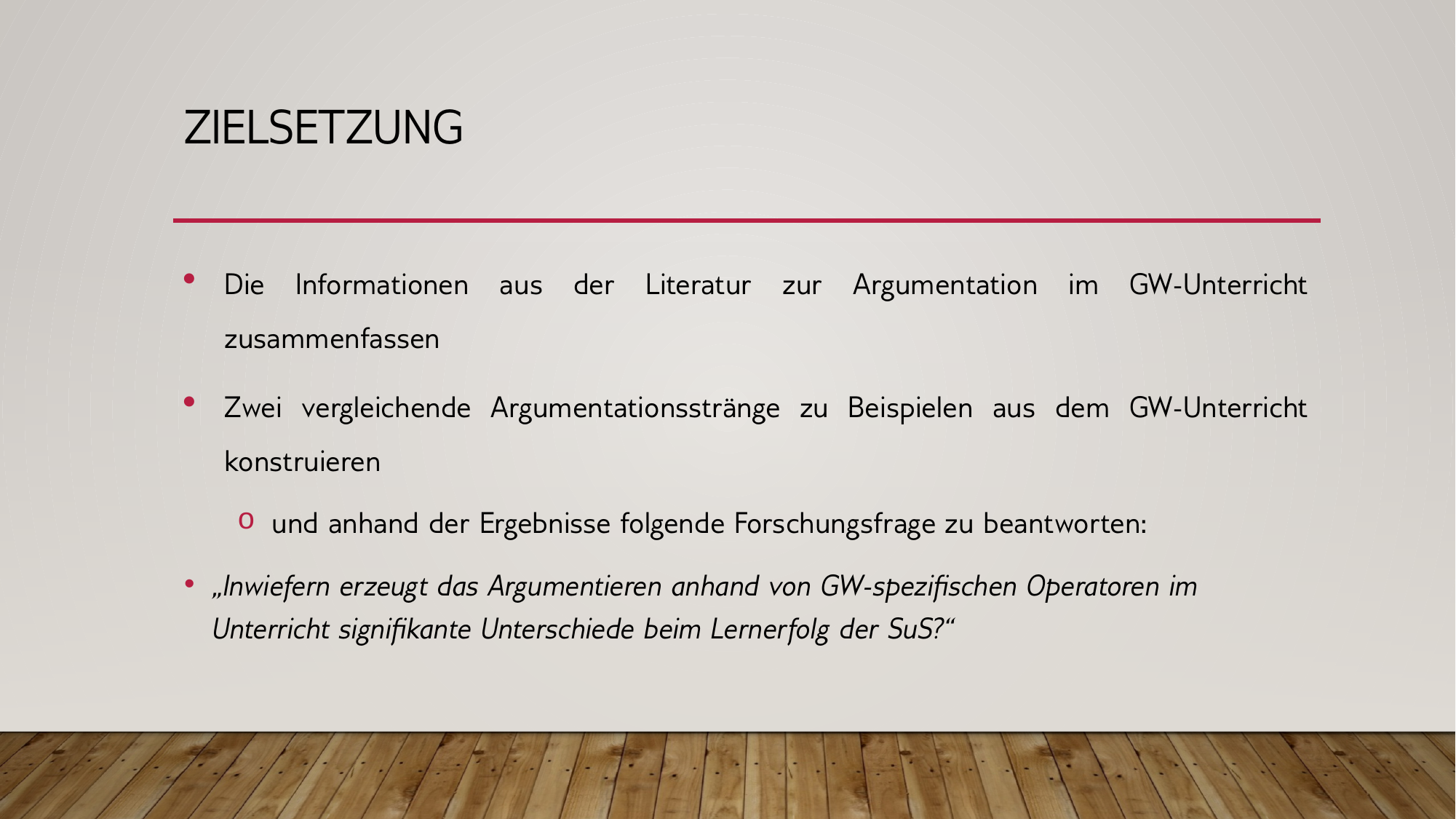

# Zielsetzung
Die Informationen aus der Literatur zur Argumentation im GW-Unterricht zusammenfassen
Zwei vergleichende Argumentationsstränge zu Beispielen aus dem GW-Unterricht konstruieren
und anhand der Ergebnisse folgende Forschungsfrage zu beantworten:
„Inwiefern erzeugt das Argumentieren anhand von GW-spezifischen Operatoren im Unterricht signifikante Unterschiede beim Lernerfolg der SuS?“